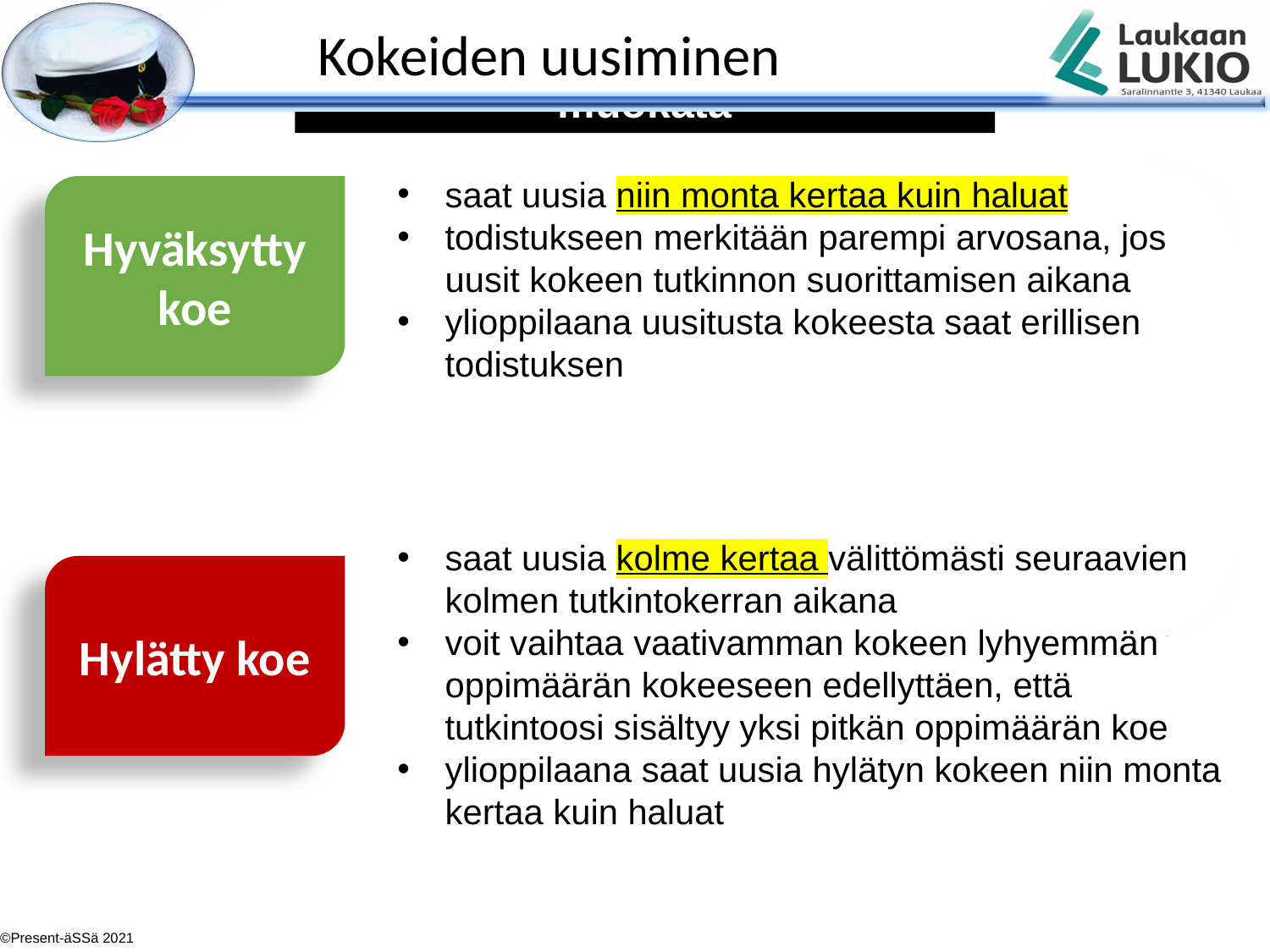

Kokeiden uusiminen
saat uusia niin monta kertaa kuin haluat
todistukseen merkitään parempi arvosana, jos uusit kokeen tutkinnon suorittamisen aikana
ylioppilaana uusitusta kokeesta saat erillisen todistuksen
Hyväksytty koe
saat uusia kolme kertaa välittömästi seuraavien kolmen tutkintokerran aikana
voit vaihtaa vaativamman kokeen lyhyemmän oppimäärän kokeeseen edellyttäen, että tutkintoosi sisältyy yksi pitkän oppimäärän koe
ylioppilaana saat uusia hylätyn kokeen niin monta kertaa kuin haluat
Hylätty koe